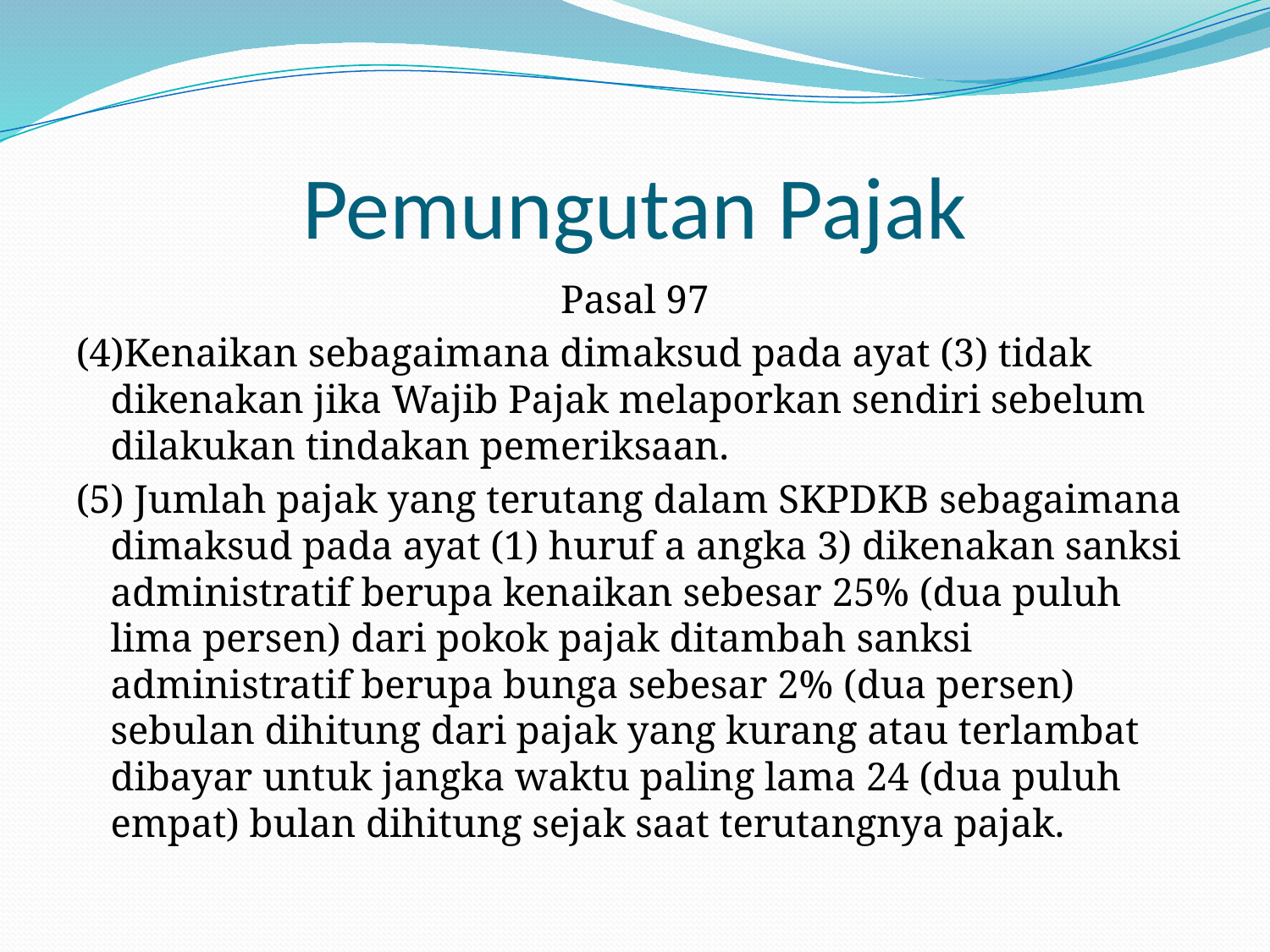

# Pemungutan Pajak
Pasal 97
(4)Kenaikan sebagaimana dimaksud pada ayat (3) tidak dikenakan jika Wajib Pajak melaporkan sendiri sebelum dilakukan tindakan pemeriksaan.
(5) Jumlah pajak yang terutang dalam SKPDKB sebagaimana dimaksud pada ayat (1) huruf a angka 3) dikenakan sanksi administratif berupa kenaikan sebesar 25% (dua puluh lima persen) dari pokok pajak ditambah sanksi administratif berupa bunga sebesar 2% (dua persen) sebulan dihitung dari pajak yang kurang atau terlambat dibayar untuk jangka waktu paling lama 24 (dua puluh empat) bulan dihitung sejak saat terutangnya pajak.